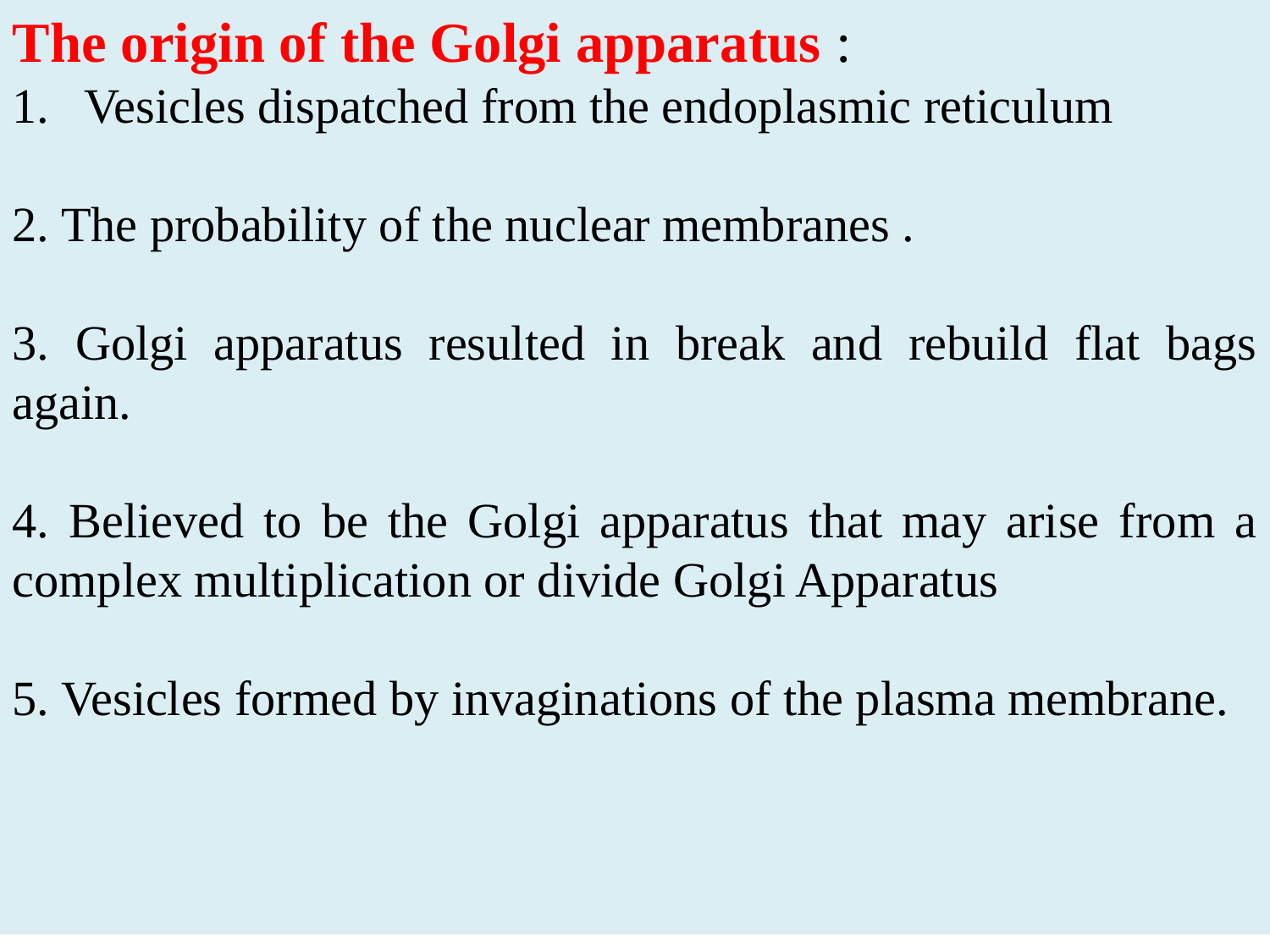

The origin of the Golgi apparatus :
Vesicles dis­patched from the endoplasmic reticulum

2. The probability of the nuclear membranes .

3. Golgi apparatus resulted in break and rebuild flat bags again.

4. Believed to be the Golgi apparatus that may arise from a complex multiplication or divide Golgi Apparatus

5. Vesicles formed by invaginations of the plasma membrane.